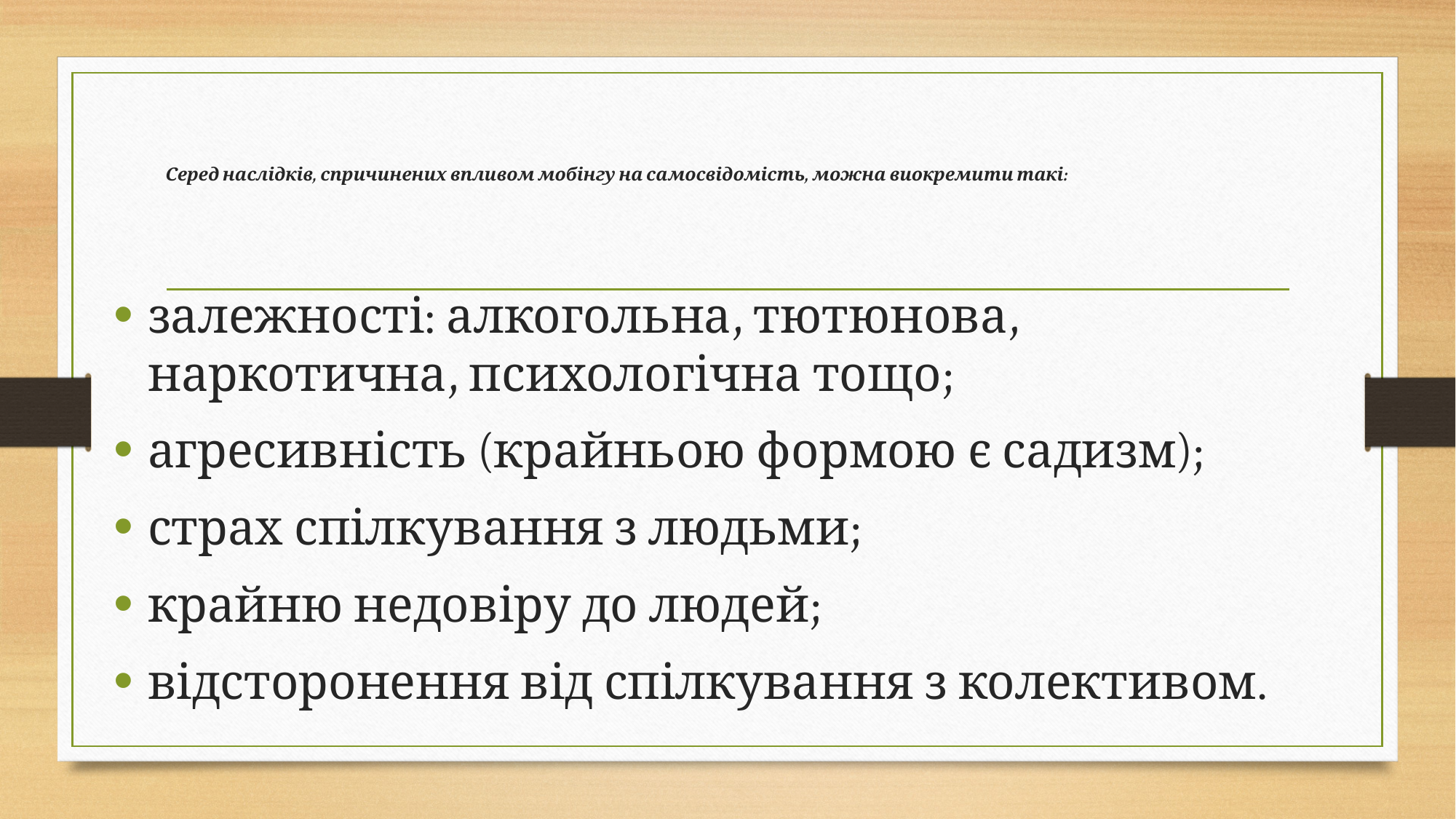

# Серед наслідків, спричинених впливом мобінгу на самосвідомість, можна виокремити такі:
залежності: алкогольна, тютюнова, наркотична, психологічна тощо;
агресивність (крайньою формою є садизм);
страх спілкування з людьми;
крайню недовіру до людей;
відсторонення від спілкування з колективом.